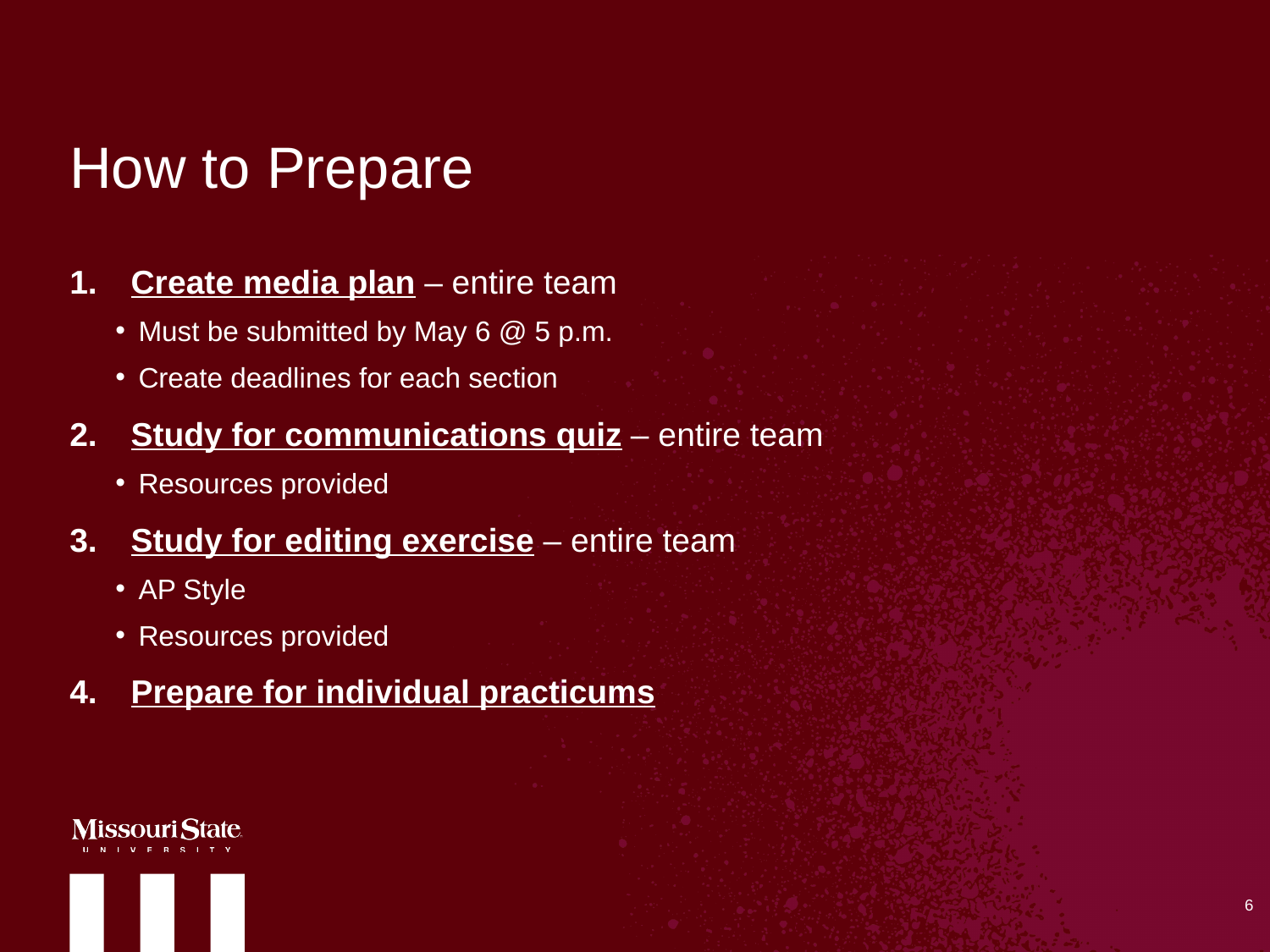

# How to Prepare
Create media plan – entire team
Must be submitted by May 6 @ 5 p.m.
Create deadlines for each section
Study for communications quiz – entire team
Resources provided
Study for editing exercise – entire team
AP Style
Resources provided
Prepare for individual practicums
6